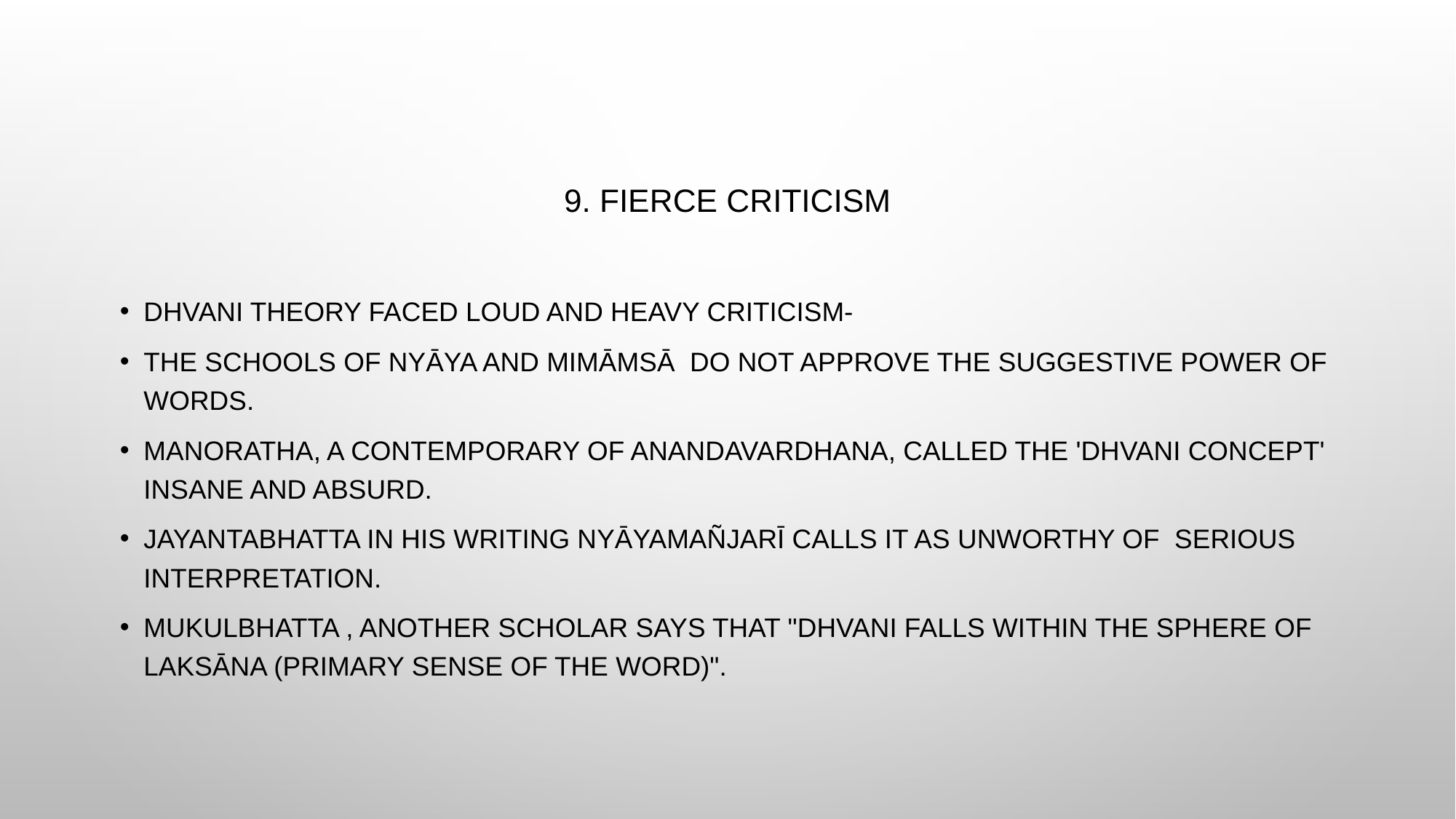

# 9. Fierce Criticism
Dhvani Theory faced loud and heavy criticism-
the schools of Nyāya and Mimāmsā  do not approve the suggestive power of words.
Manoratha, a contemporary of Anandavardhana, called the 'dhvani concept' insane and absurd.
Jayantabhatta in his writing Nyāyamañjarī calls it as unworthy of  serious interpretation.
Mukulbhatta , another scholar says that "dhvani falls within the sphere of laksāna (primary sense of the word)".